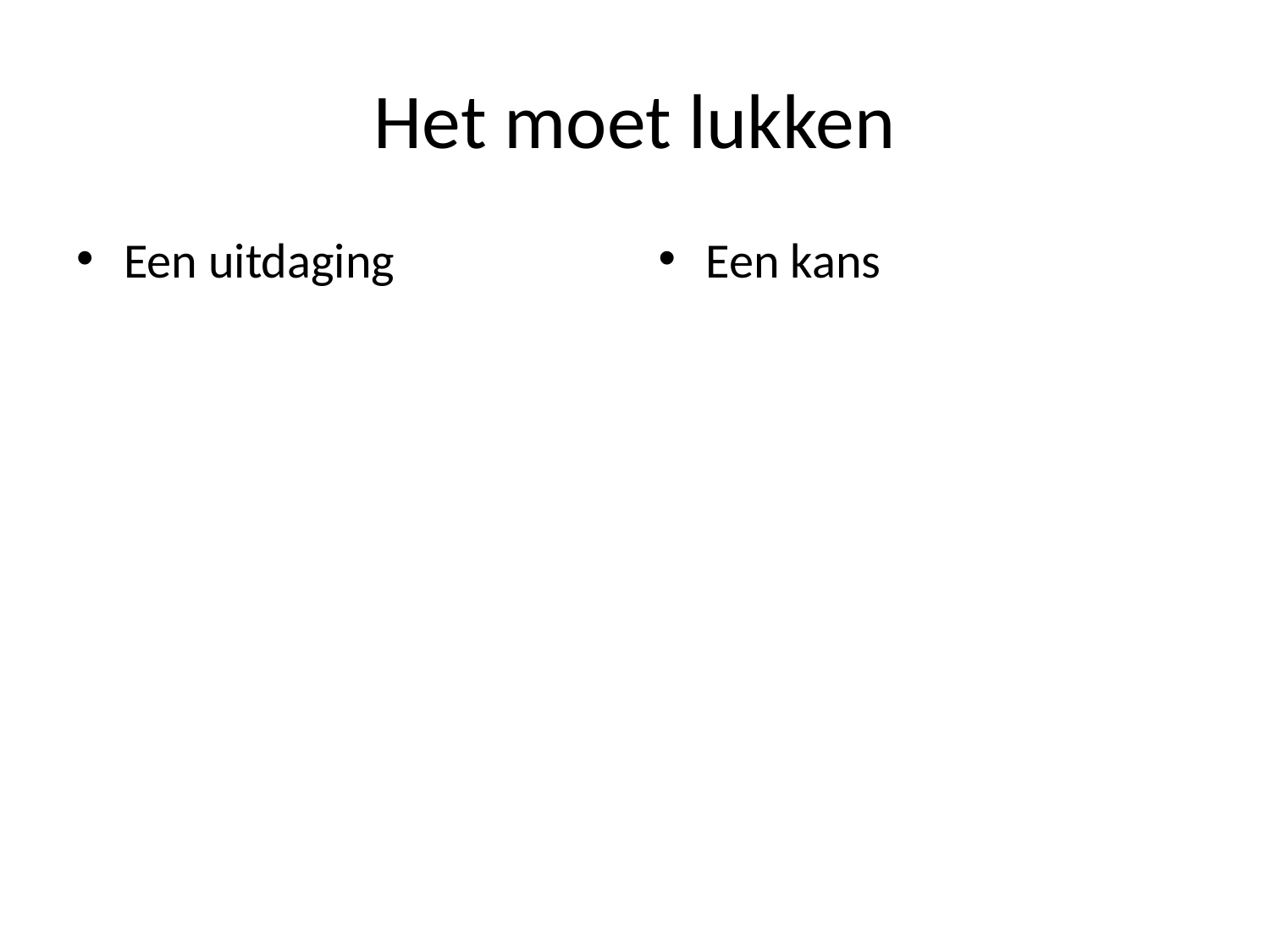

# Het moet lukken
Een uitdaging
Een kans